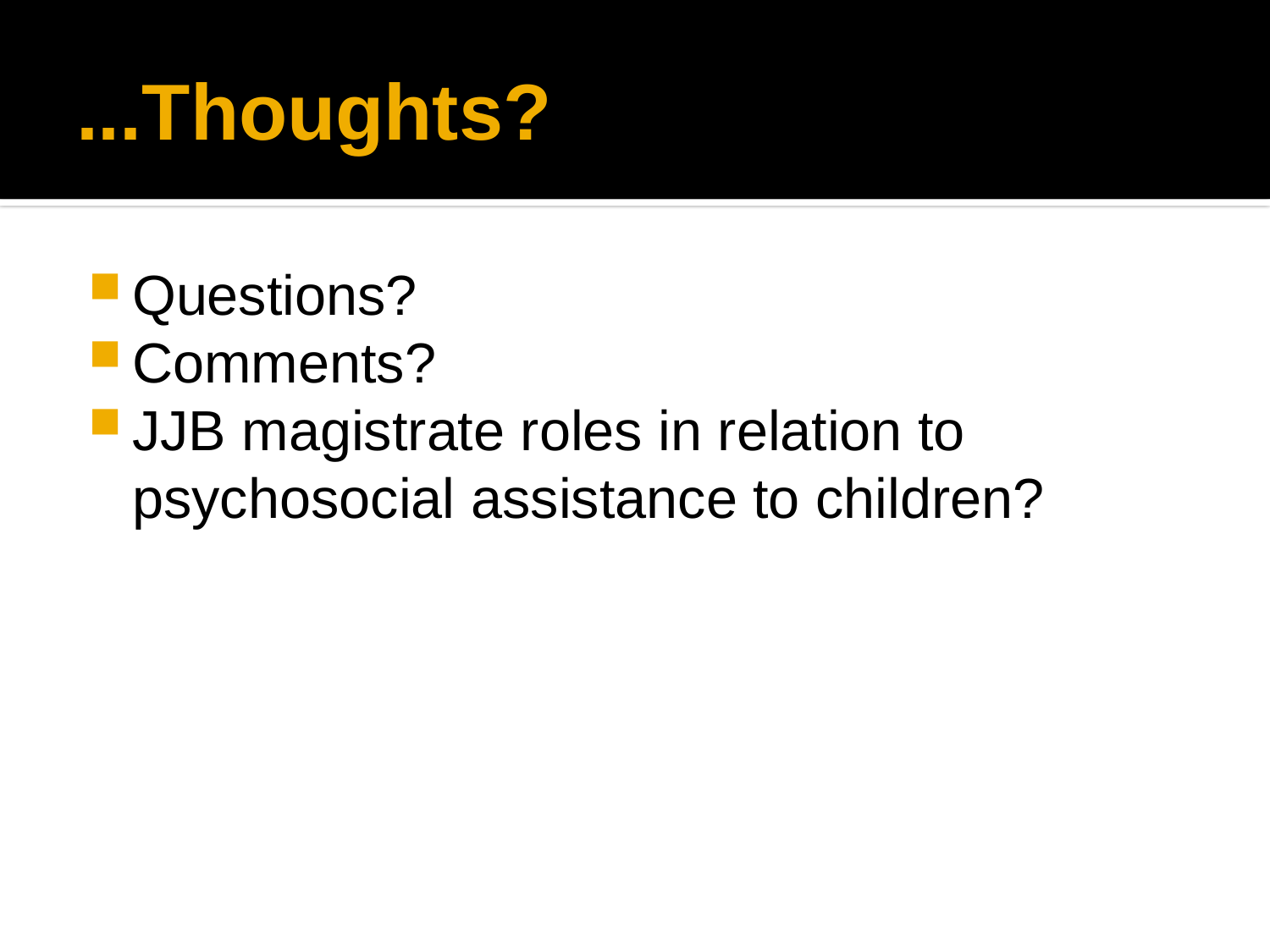

# ...Thoughts?
Questions?
Comments?
JJB magistrate roles in relation to psychosocial assistance to children?